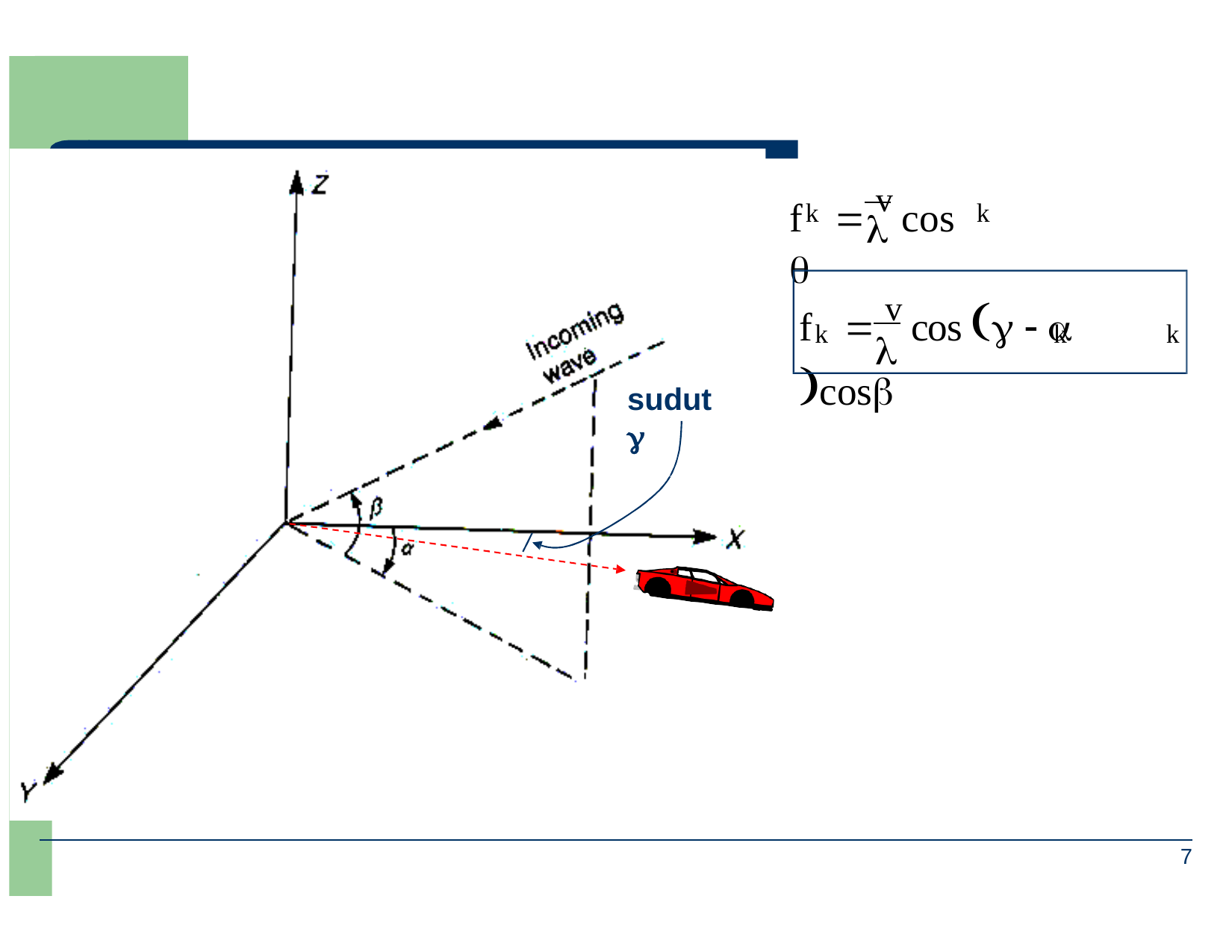

f	= v cos θ
k
k
λ

f	= v cos (γ − α	)cosβ
k	k
k
λ

sudut γ

7